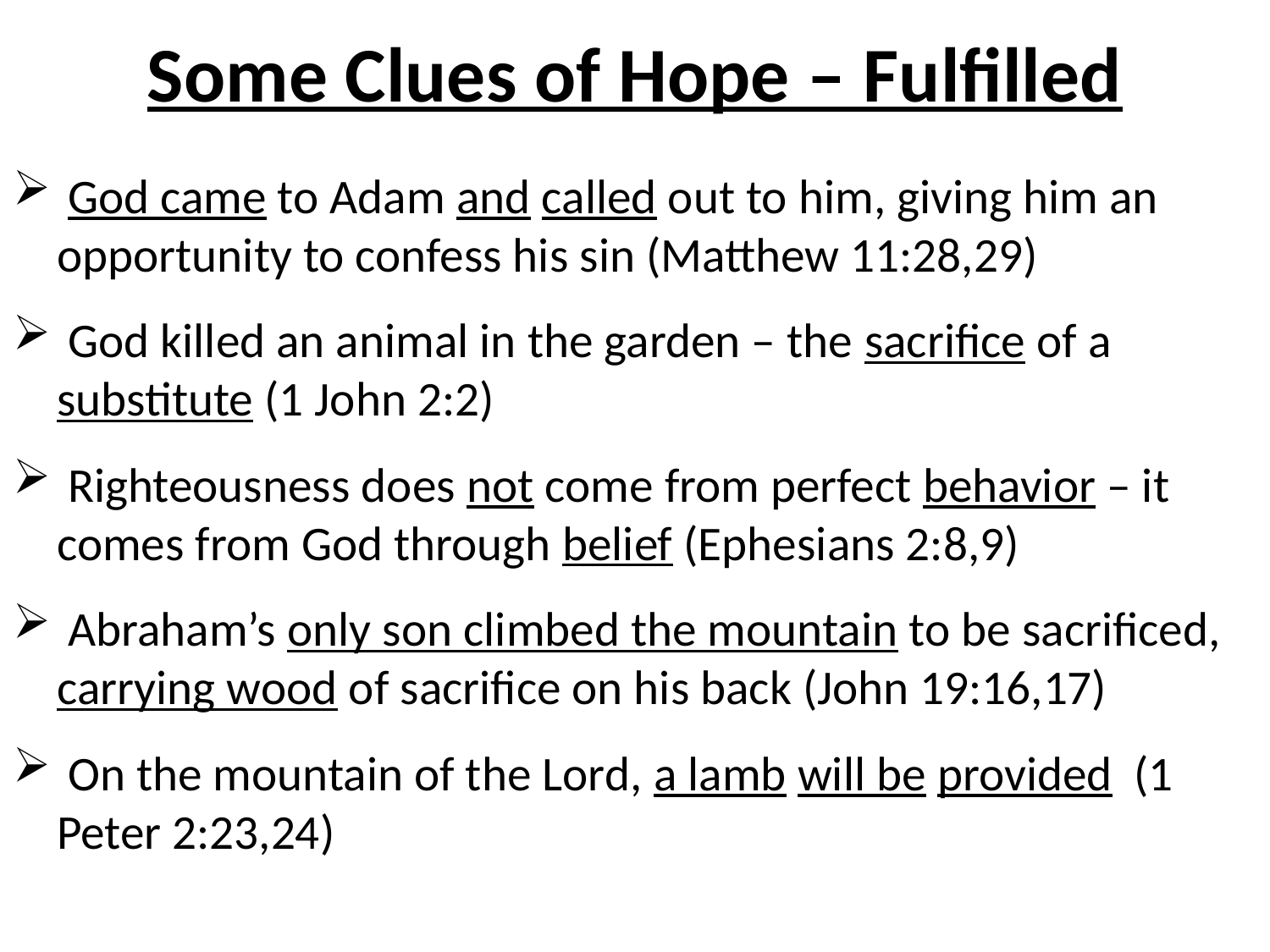

# Some Clues of Hope – Fulfilled
 God came to Adam and called out to him, giving him an opportunity to confess his sin (Matthew 11:28,29)
 God killed an animal in the garden – the sacrifice of a substitute (1 John 2:2)
 Righteousness does not come from perfect behavior – it comes from God through belief (Ephesians 2:8,9)
 Abraham’s only son climbed the mountain to be sacrificed, carrying wood of sacrifice on his back (John 19:16,17)
 On the mountain of the Lord, a lamb will be provided  (1 Peter 2:23,24)